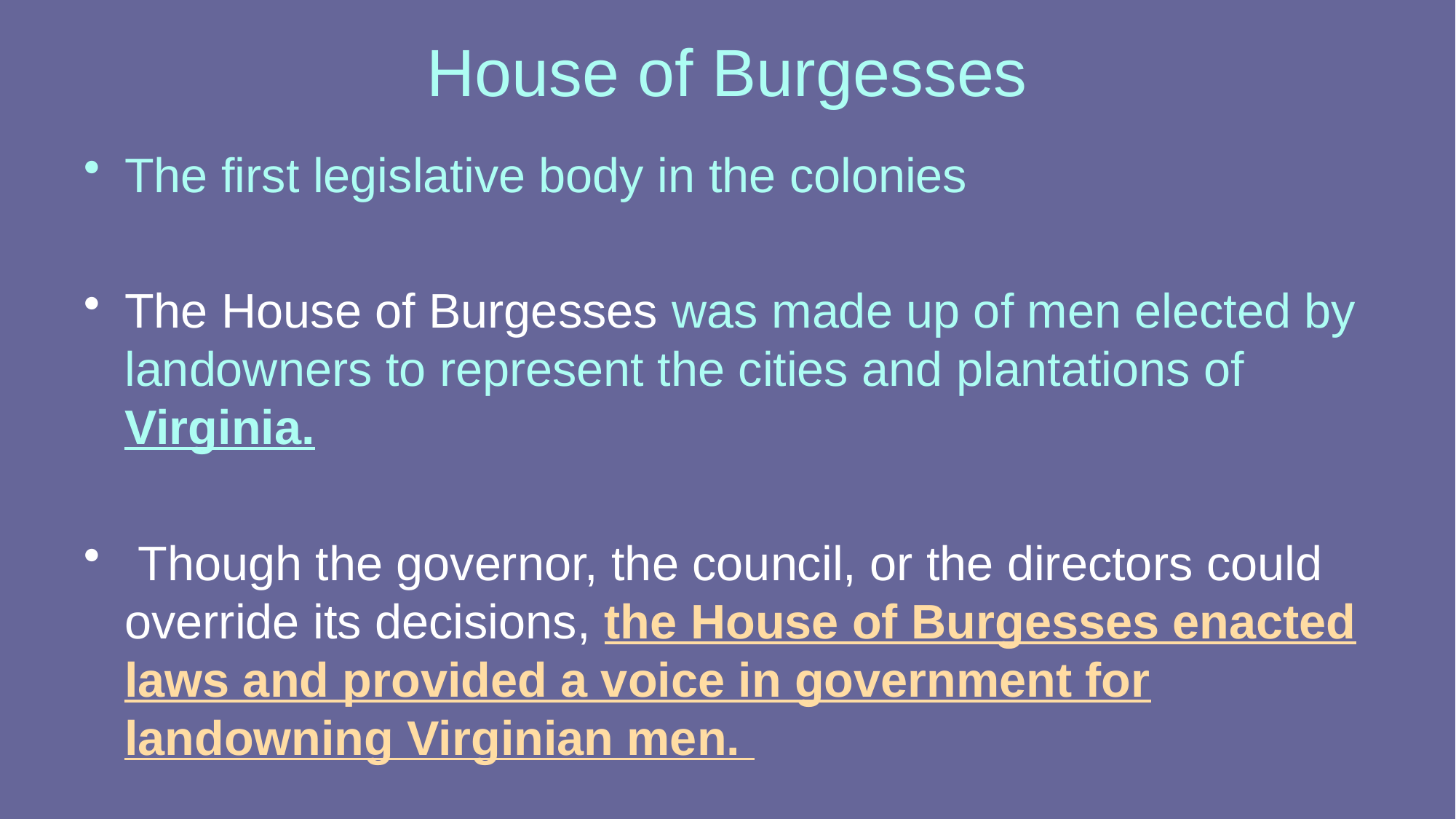

# House of Burgesses
The first legislative body in the colonies

The House of Burgesses was made up of men elected by landowners to represent the cities and plantations of Virginia.

 Though the governor, the council, or the directors could override its decisions, the House of Burgesses enacted laws and provided a voice in government for landowning Virginian men.